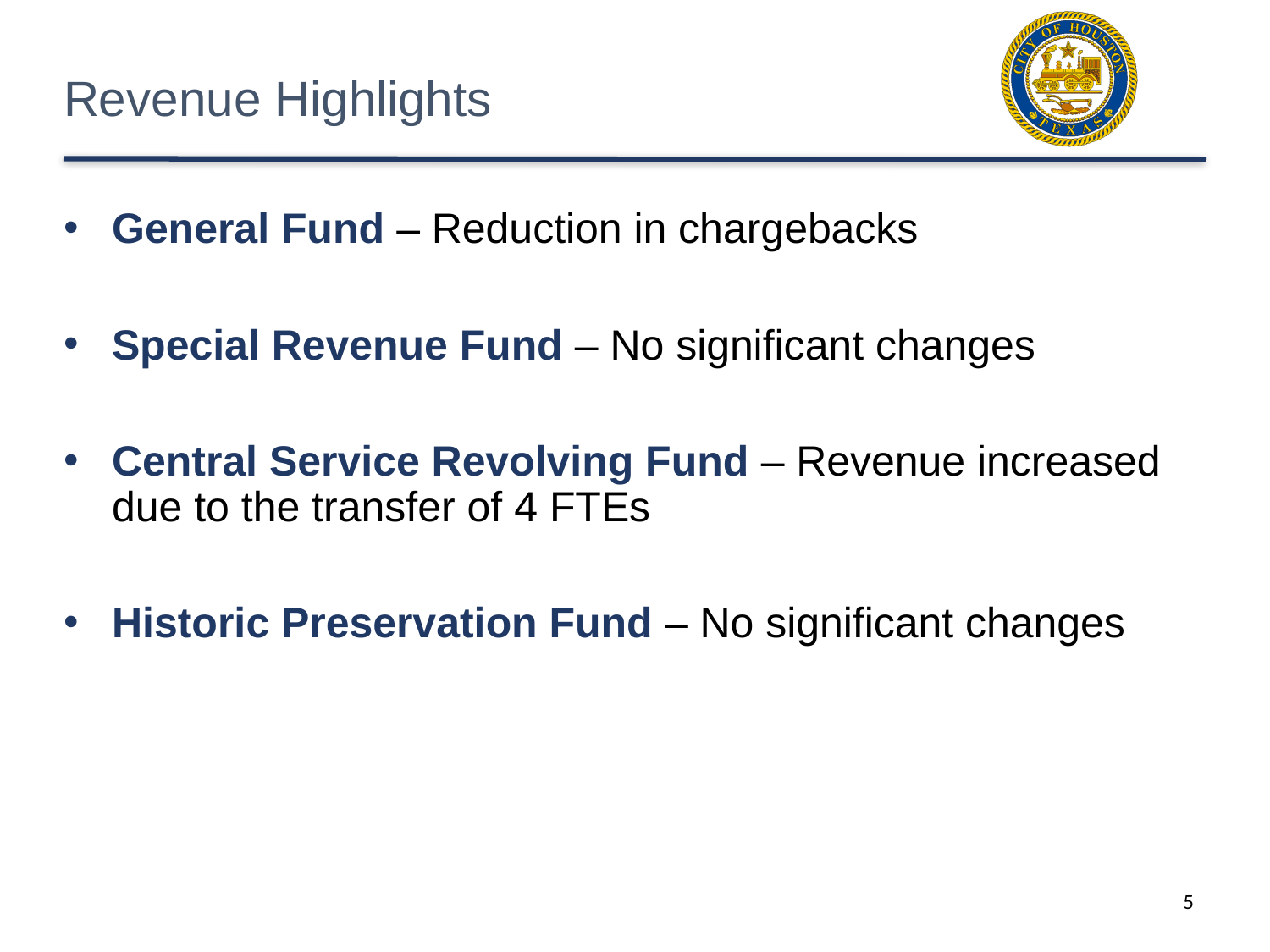

# Revenue Highlights
General Fund – Reduction in chargebacks
Special Revenue Fund – No significant changes
Central Service Revolving Fund – Revenue increased due to the transfer of 4 FTEs
Historic Preservation Fund – No significant changes
5